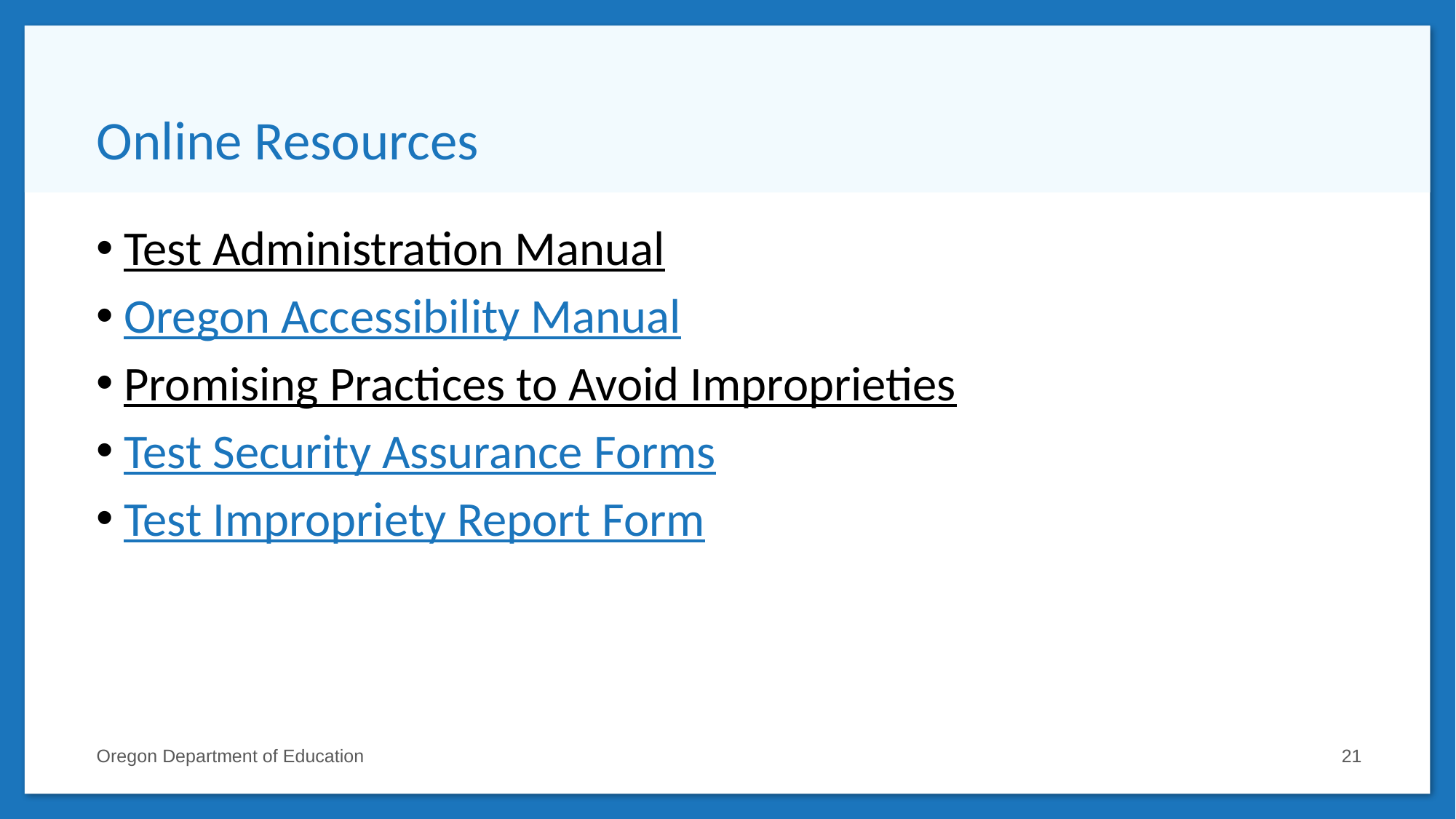

# Online Resources
Test Administration Manual
Oregon Accessibility Manual
Promising Practices to Avoid Improprieties
Test Security Assurance Forms
Test Impropriety Report Form

Oregon Department of Education
21